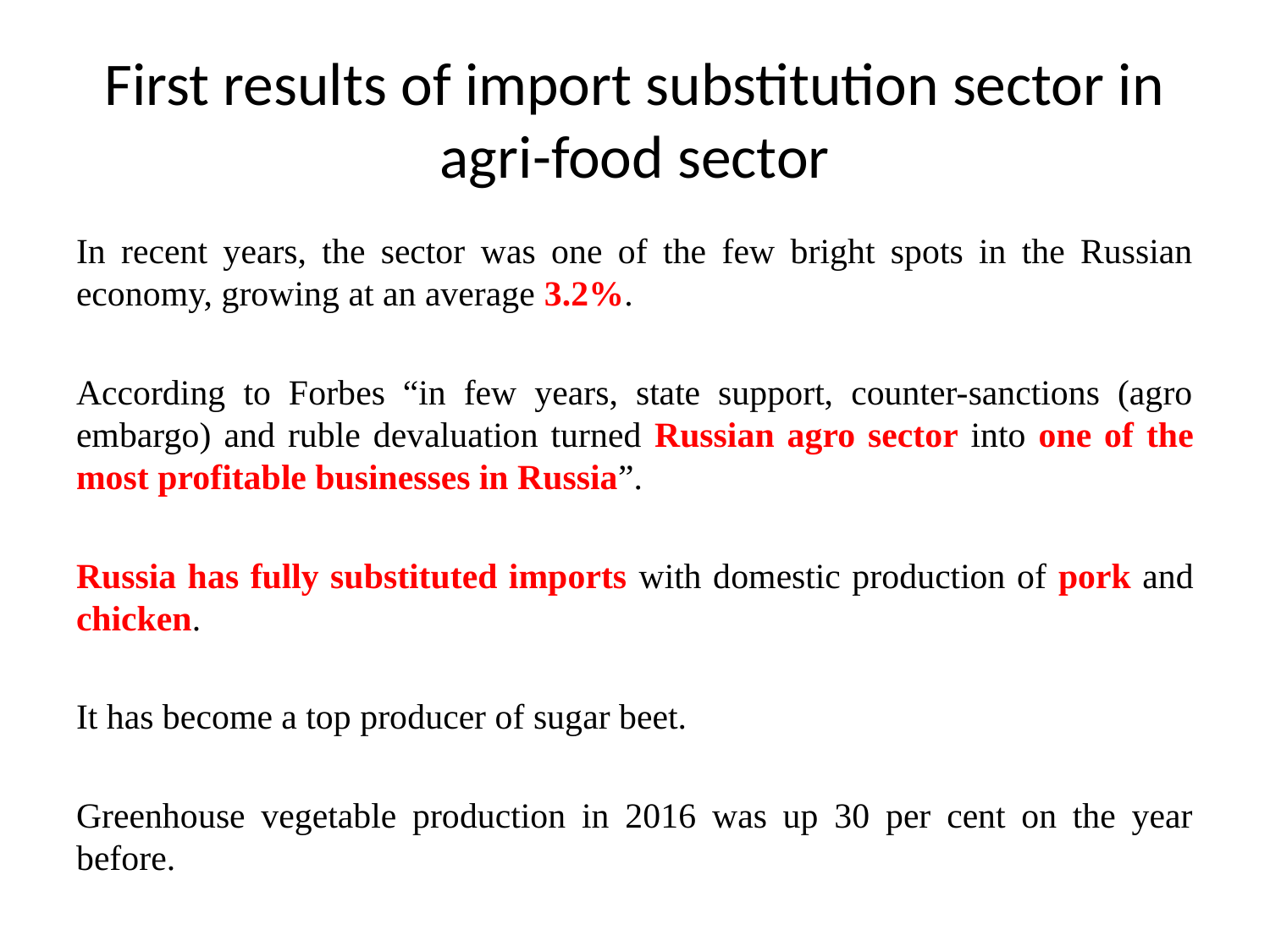

# First results of import substitution sector in agri-food sector
In recent years, the sector was one of the few bright spots in the Russian economy, growing at an average 3.2%.

According to Forbes “in few years, state support, counter-sanctions (agro embargo) and ruble devaluation turned Russian agro sector into one of the most profitable businesses in Russia”.

Russia has fully substituted imports with domestic production of pork and chicken.

It has become a top producer of sugar beet.

Greenhouse vegetable production in 2016 was up 30 per cent on the year before.